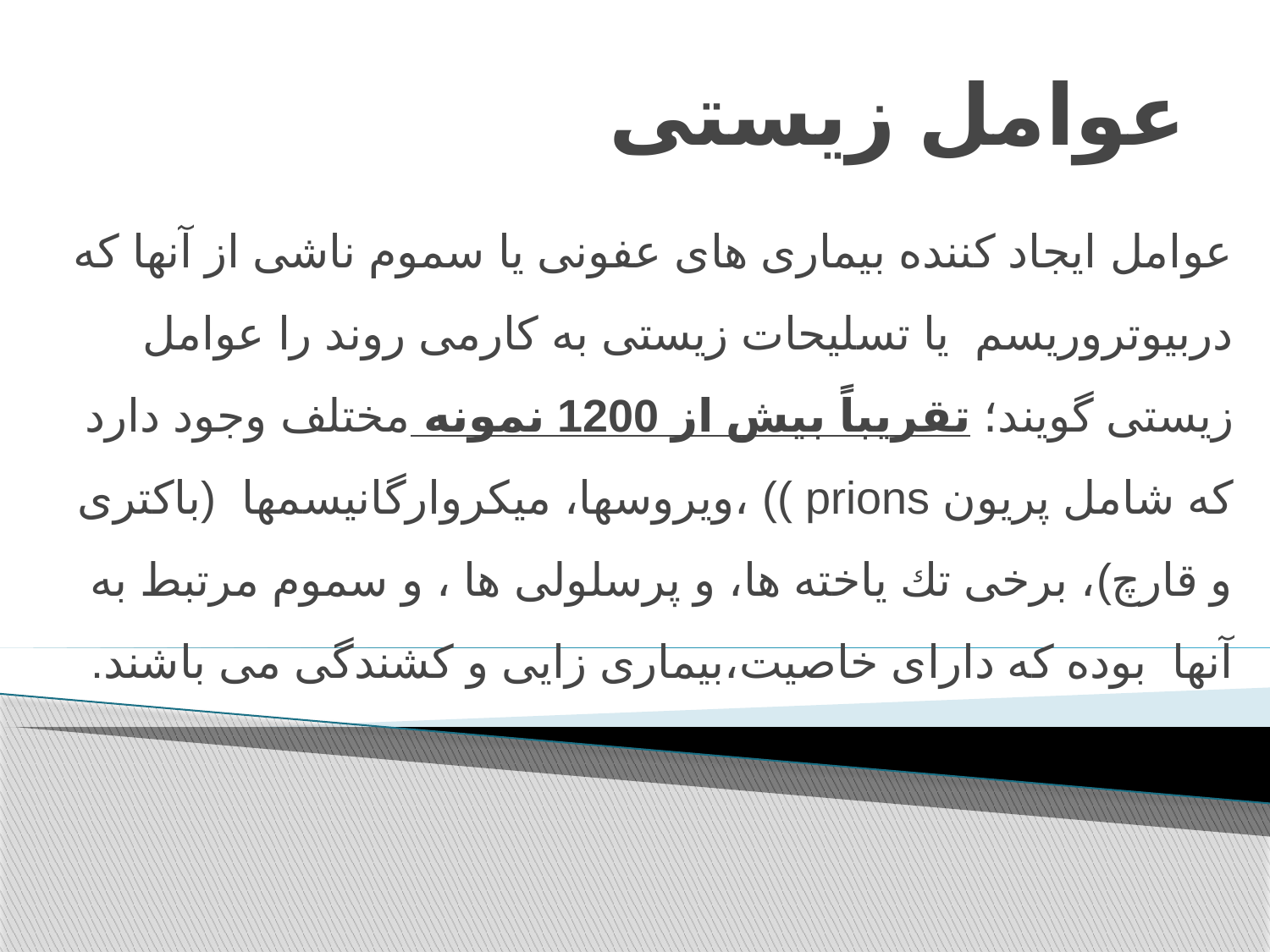

# عوامل زیستی
عوامل ایجاد کننده بیماری های عفونی یا سموم ناشی از آنها که دربیوتروریسم  یا تسلیحات زیستی به کارمی روند را عوامل زیستی گویند؛ تقریباً بیش از 1200 نمونه مختلف وجود دارد که شامل پریون prions )) ،ویروسها، میكروارگانیسمها  (باکتری و قارچ)، برخی تك یاخته ها، و پرسلولی ها ، و سموم مرتبط به آنها  بوده که دارای خاصیت،بیماری زایی و کشندگی می باشند.